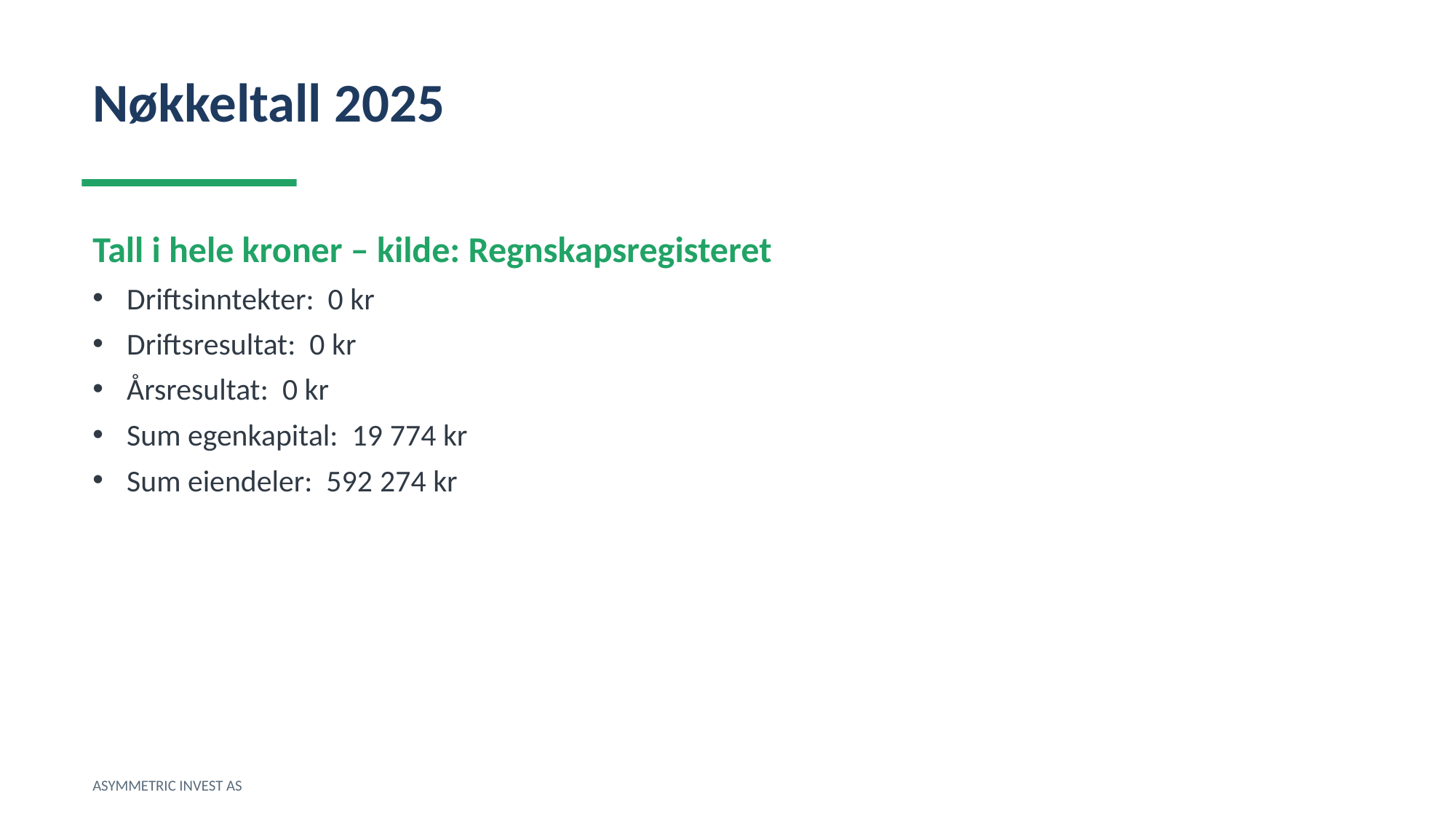

Nøkkeltall 2025

Tall i hele kroner – kilde: Regnskapsregisteret
Driftsinntekter:  0 kr
Driftsresultat:  0 kr
Årsresultat:  0 kr
Sum egenkapital:  19 774 kr
Sum eiendeler:  592 274 kr
ASYMMETRIC INVEST AS